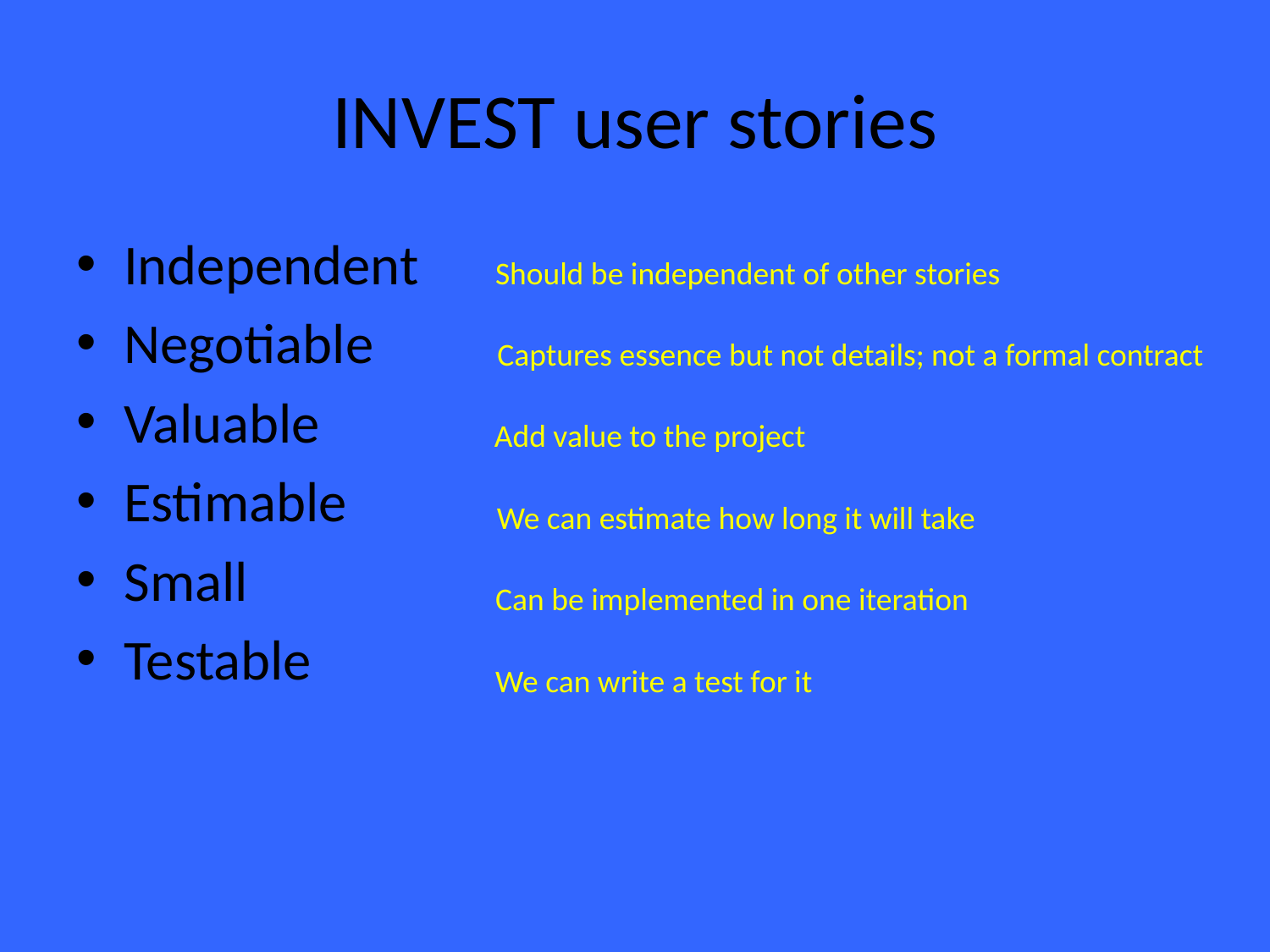

# INVEST user stories
Independent
Negotiable
Valuable
Estimable
Small
Testable
Should be independent of other stories
Captures essence but not details; not a formal contract
Add value to the project
We can estimate how long it will take
Can be implemented in one iteration
We can write a test for it